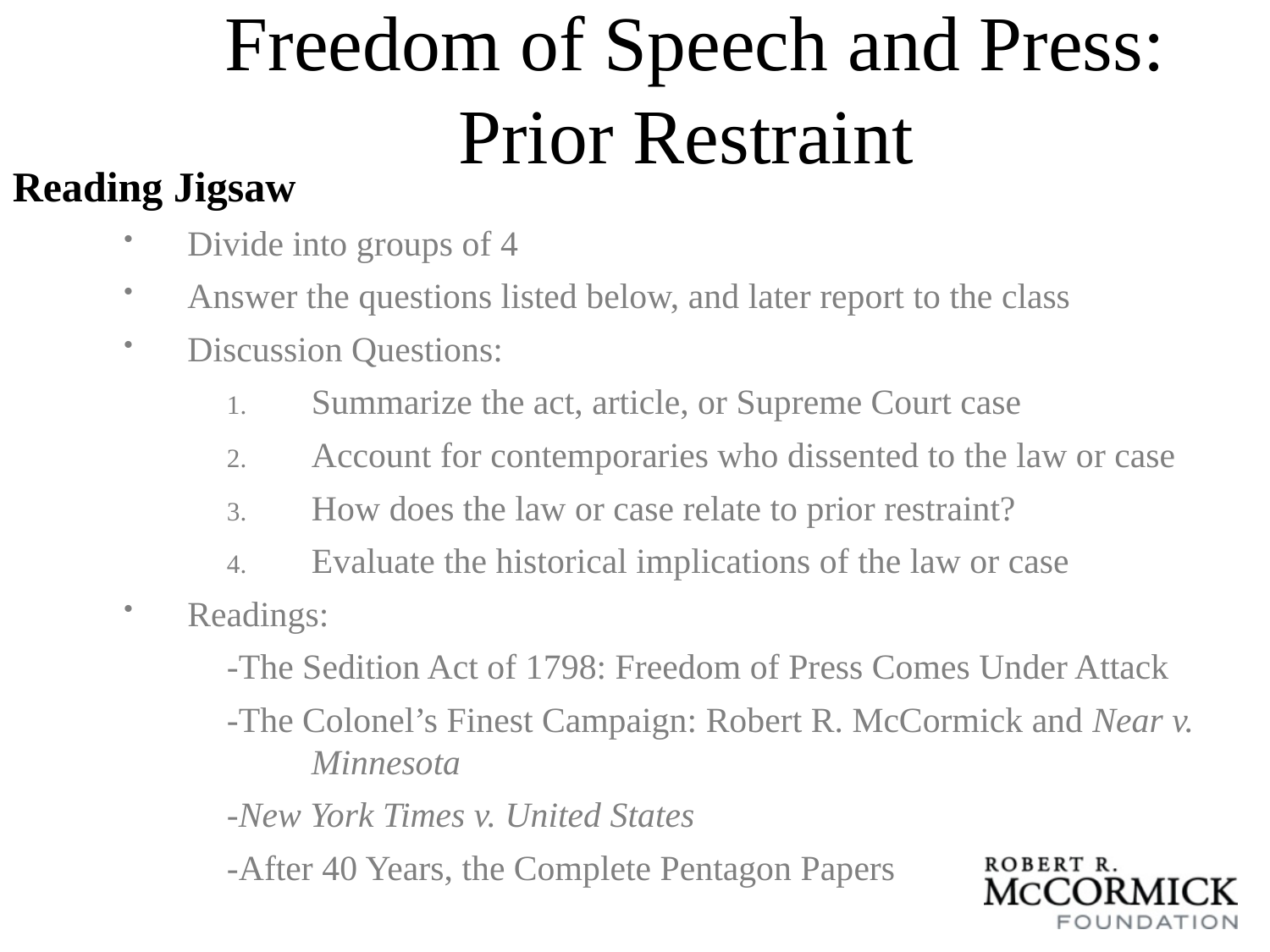

# Freedom of Speech and Press: Prior Restraint
Reading Jigsaw
Divide into groups of 4
Answer the questions listed below, and later report to the class
Discussion Questions:
Summarize the act, article, or Supreme Court case
Account for contemporaries who dissented to the law or case
How does the law or case relate to prior restraint?
Evaluate the historical implications of the law or case
Readings:
-The Sedition Act of 1798: Freedom of Press Comes Under Attack
-The Colonel’s Finest Campaign: Robert R. McCormick and Near v. Minnesota
-New York Times v. United States
-After 40 Years, the Complete Pentagon Papers